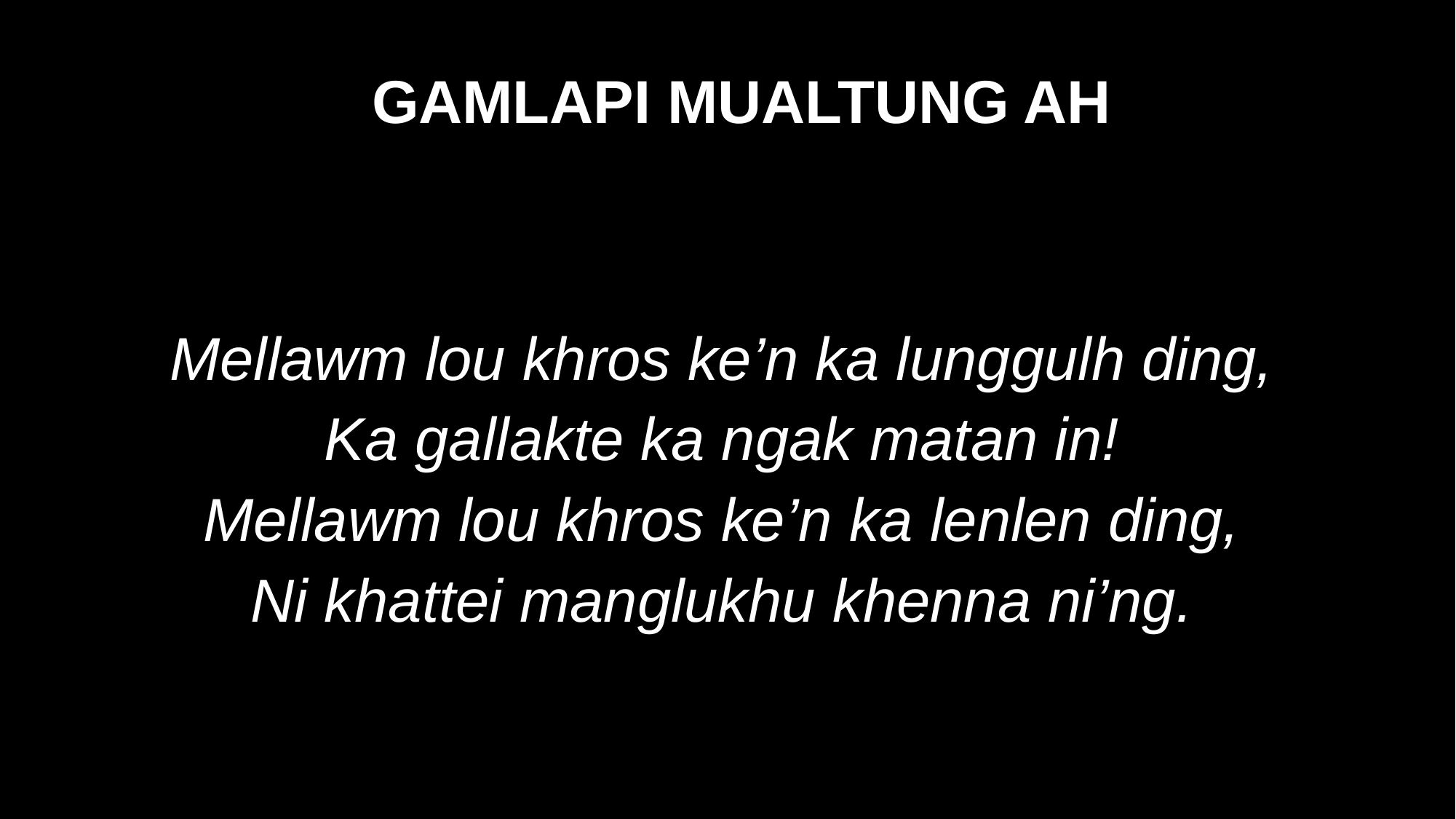

GAMLAPI MUALTUNG AH
Mellawm lou khros ke’n ka lunggulh ding,
Ka gallakte ka ngak matan in!
Mellawm lou khros ke’n ka lenlen ding,
Ni khattei manglukhu khenna ni’ng.